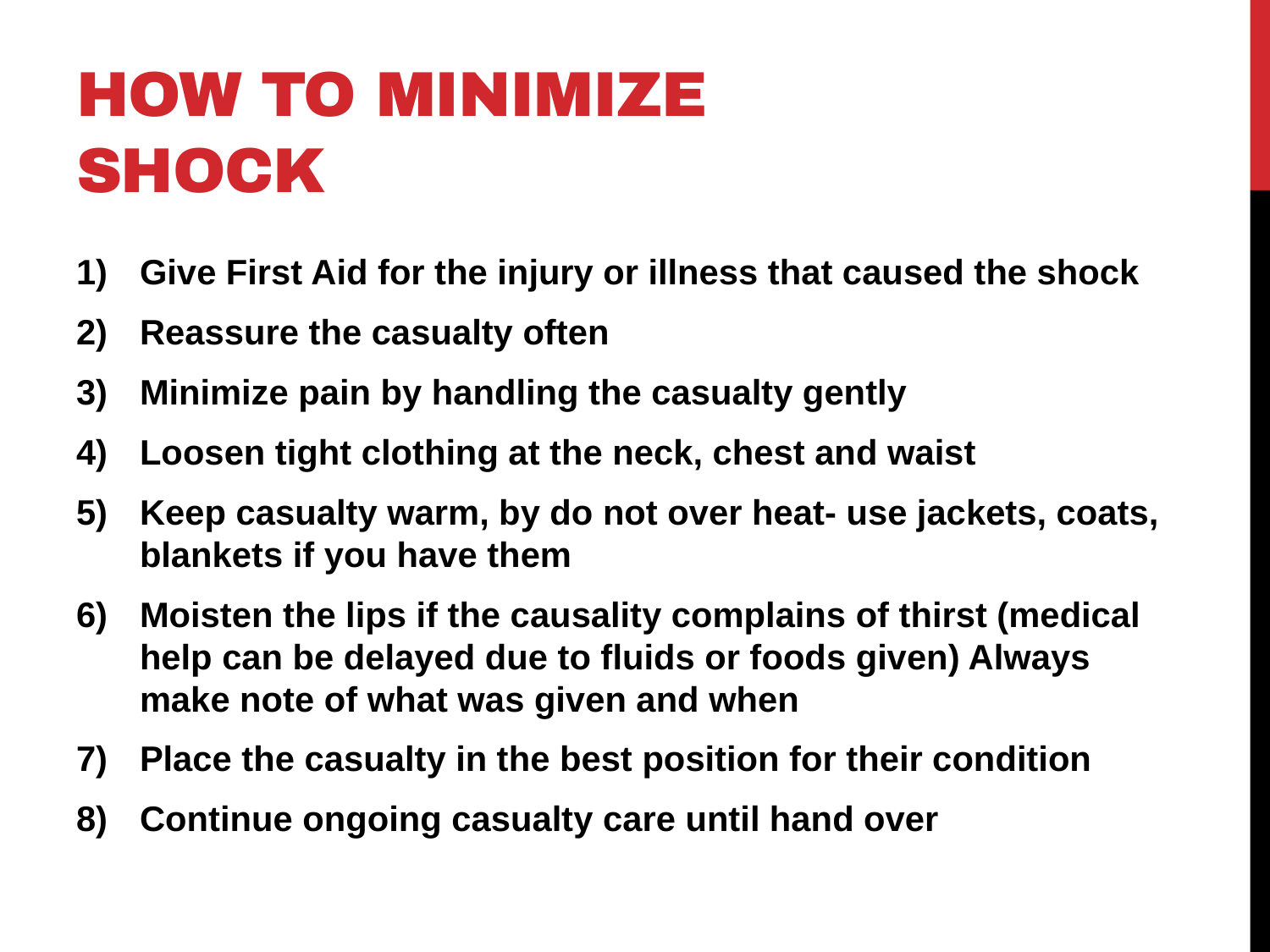

# How to minimize shock
Give First Aid for the injury or illness that caused the shock
Reassure the casualty often
Minimize pain by handling the casualty gently
Loosen tight clothing at the neck, chest and waist
Keep casualty warm, by do not over heat- use jackets, coats, blankets if you have them
Moisten the lips if the causality complains of thirst (medical help can be delayed due to fluids or foods given) Always make note of what was given and when
Place the casualty in the best position for their condition
Continue ongoing casualty care until hand over